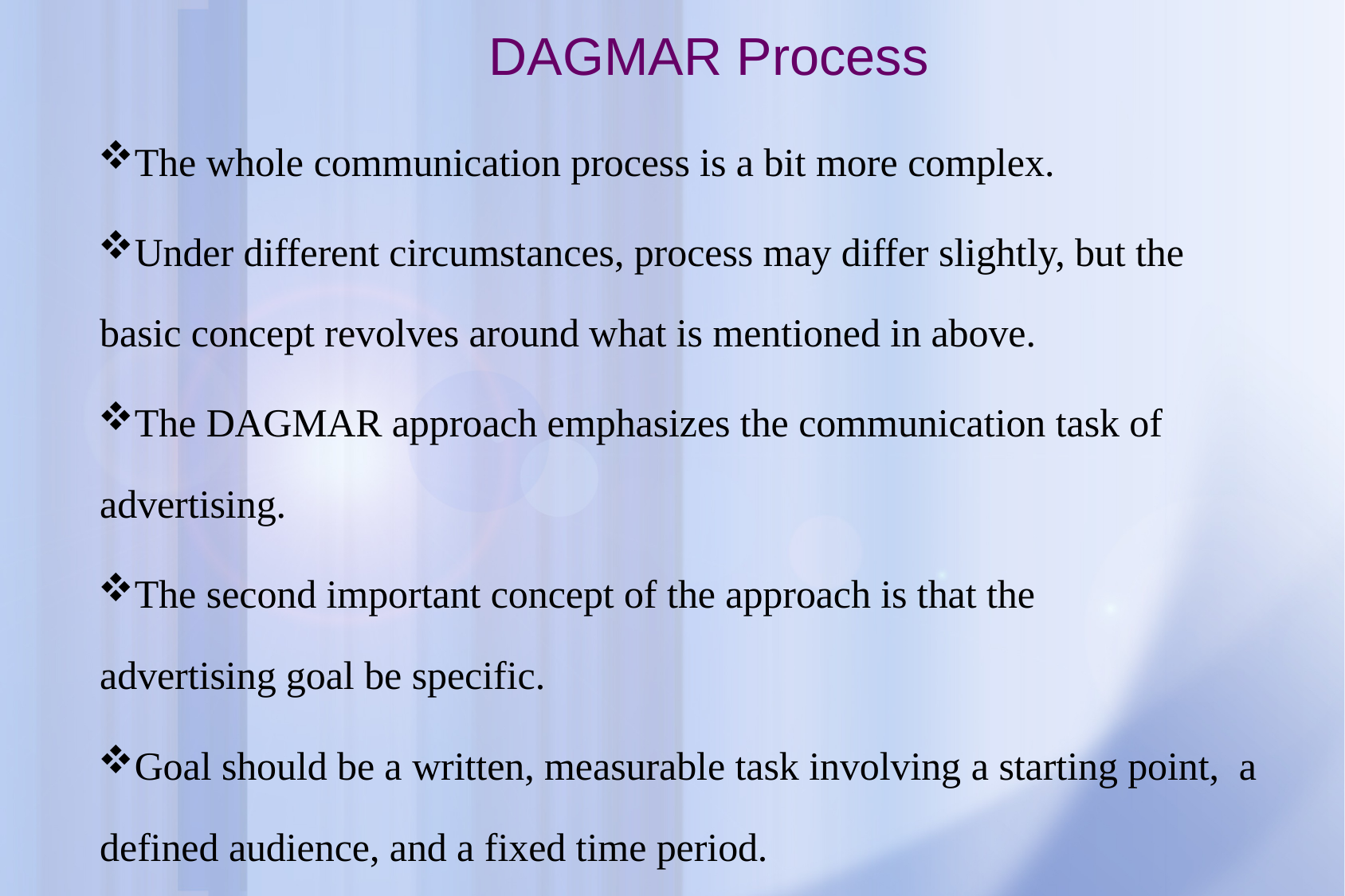

# DAGMAR Process
The whole communication process is a bit more complex.
Under different circumstances, process may differ slightly, but the  basic concept revolves around what is mentioned in above.
The DAGMAR approach emphasizes the communication task of  advertising.
The second important concept of the approach is that the  advertising goal be specific.
Goal should be a written, measurable task involving a starting point,  a defined audience, and a fixed time period.